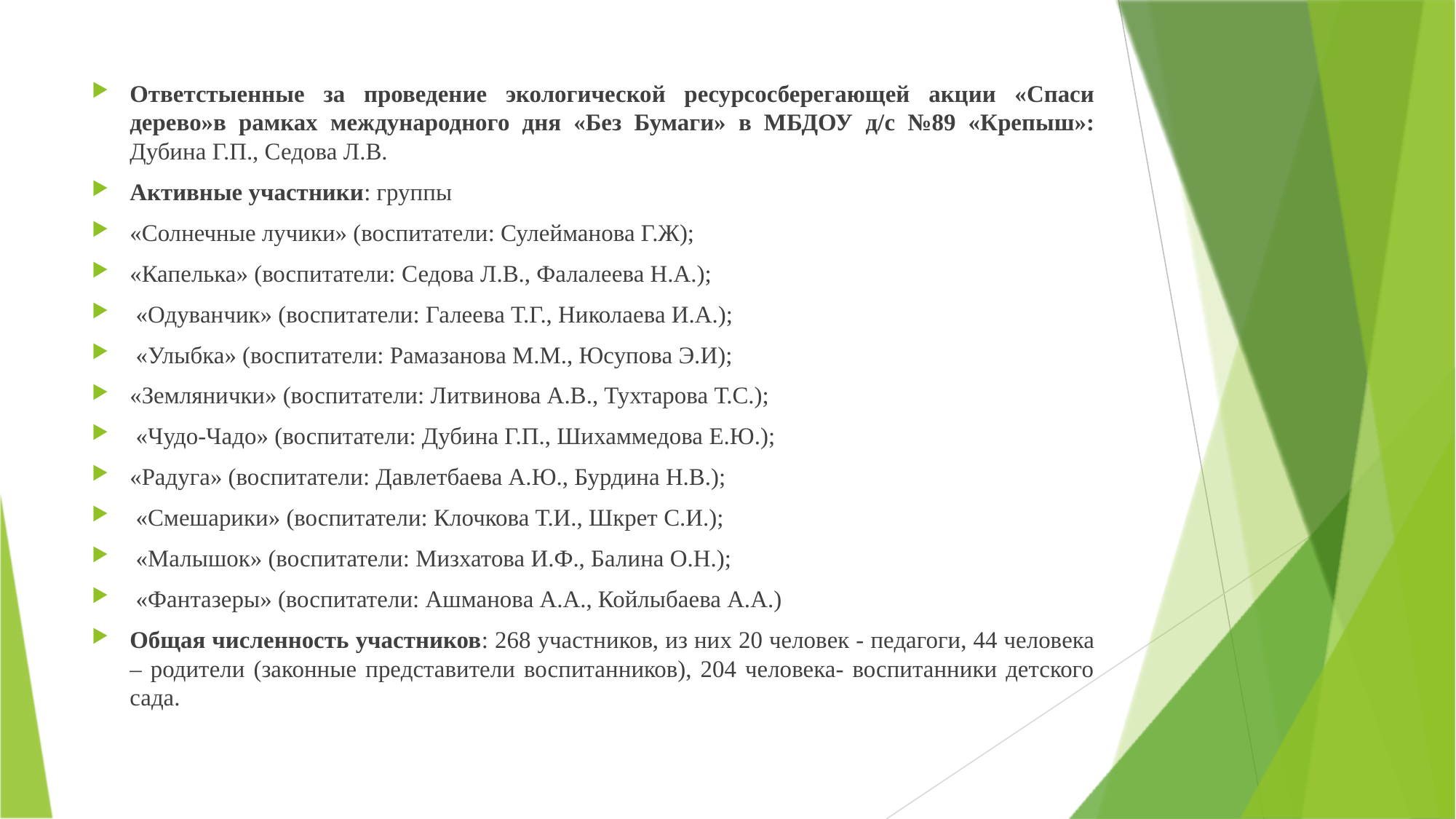

#
Ответстыенные за проведение экологической ресурсосберегающей акции «Спаси дерево»в рамках международного дня «Без Бумаги» в МБДОУ д/с №89 «Крепыш»: Дубина Г.П., Седова Л.В.
Активные участники: группы
«Солнечные лучики» (воспитатели: Сулейманова Г.Ж);
«Капелька» (воспитатели: Седова Л.В., Фалалеева Н.А.);
 «Одуванчик» (воспитатели: Галеева Т.Г., Николаева И.А.);
 «Улыбка» (воспитатели: Рамазанова М.М., Юсупова Э.И);
«Землянички» (воспитатели: Литвинова А.В., Тухтарова Т.С.);
 «Чудо-Чадо» (воспитатели: Дубина Г.П., Шихаммедова Е.Ю.);
«Радуга» (воспитатели: Давлетбаева А.Ю., Бурдина Н.В.);
 «Смешарики» (воспитатели: Клочкова Т.И., Шкрет С.И.);
 «Малышок» (воспитатели: Мизхатова И.Ф., Балина О.Н.);
 «Фантазеры» (воспитатели: Ашманова А.А., Койлыбаева А.А.)
Общая численность участников: 268 участников, из них 20 человек - педагоги, 44 человека – родители (законные представители воспитанников), 204 человека- воспитанники детского сада.